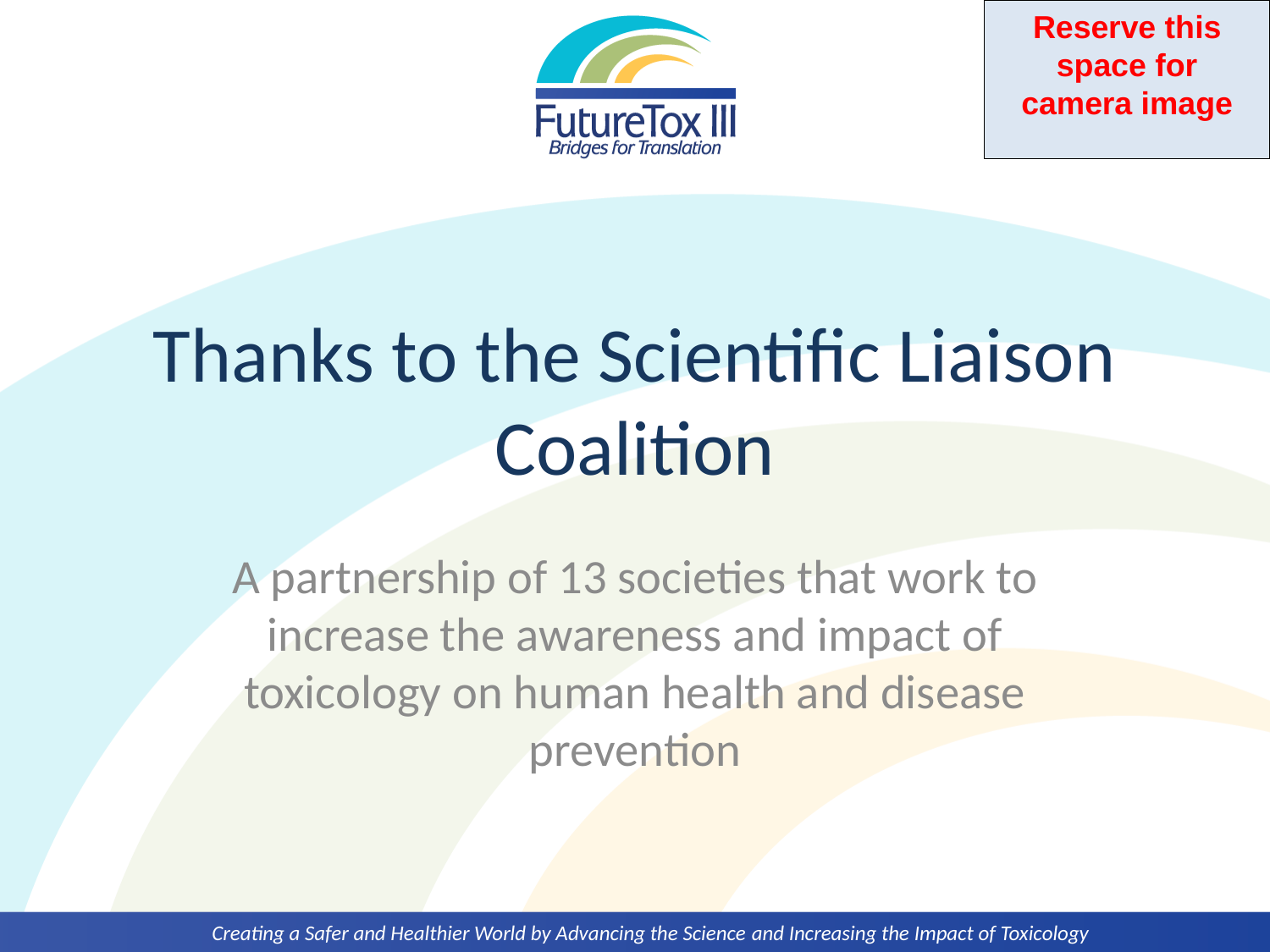

# Thanks to the Scientific Liaison Coalition
A partnership of 13 societies that work to increase the awareness and impact of toxicology on human health and disease prevention